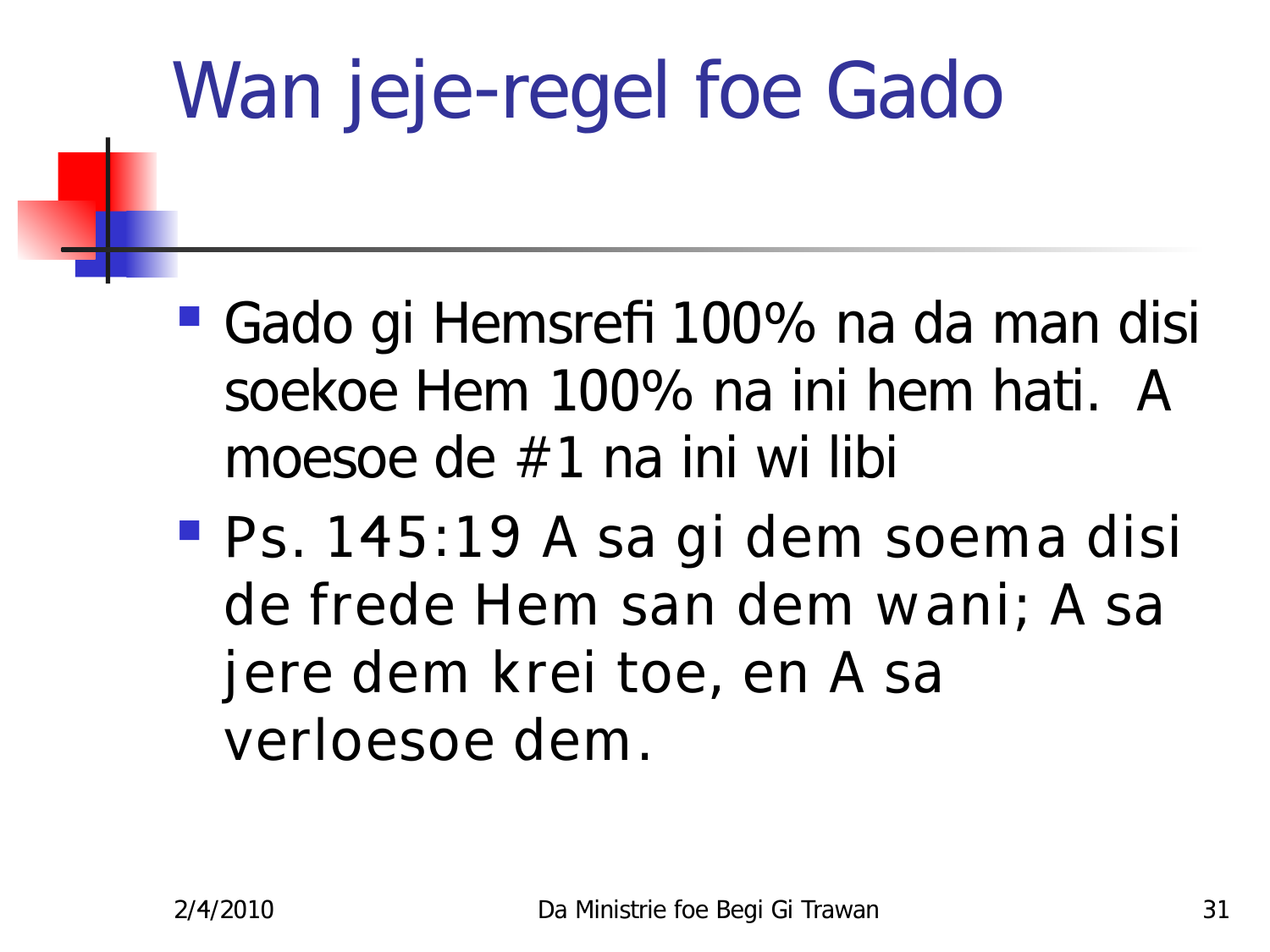

# Wan jeje-regel foe Gado
Gado gi Hemsrefi 100% na da man disi soekoe Hem 100% na ini hem hati.  A moesoe de #1 na ini wi libi
Ps. 145:19 A sa gi dem soema disi de frede Hem san dem wani; A sa jere dem krei toe, en A sa verloesoe dem.
2/4/2010
Da Ministrie foe Begi Gi Trawan
31